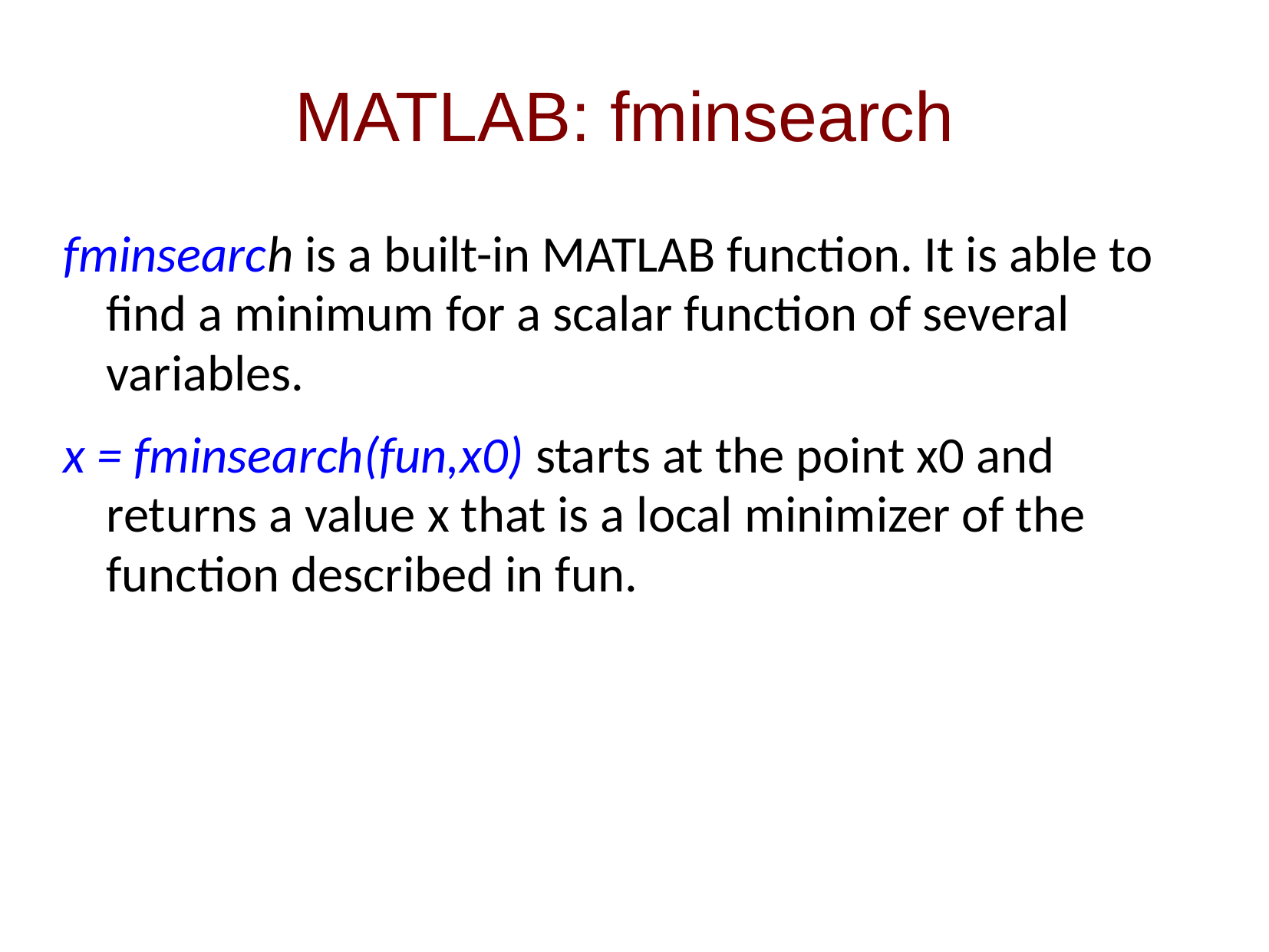

MATLAB: fminsearch
fminsearch is a built-in MATLAB function. It is able to find a minimum for a scalar function of several variables.
x = fminsearch(fun,x0) starts at the point x0 and returns a value x that is a local minimizer of the function described in fun.